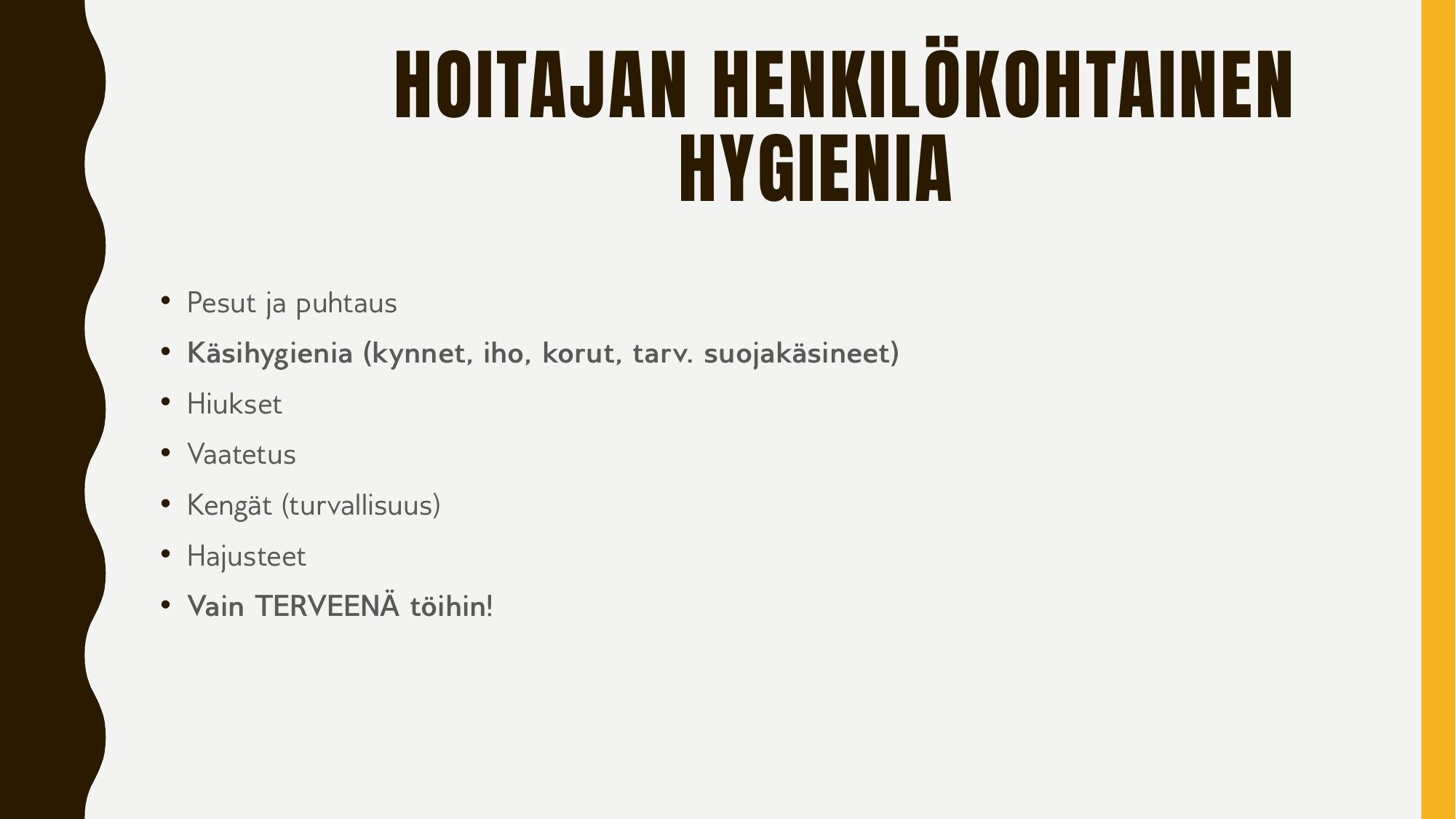

# Hoitajan henkilökohtainen 			         hygienia
Pesut ja puhtaus
Käsihygienia (kynnet, iho, korut, tarv. suojakäsineet)
Hiukset
Vaatetus
Kengät (turvallisuus)
Hajusteet
Vain TERVEENÄ töihin!